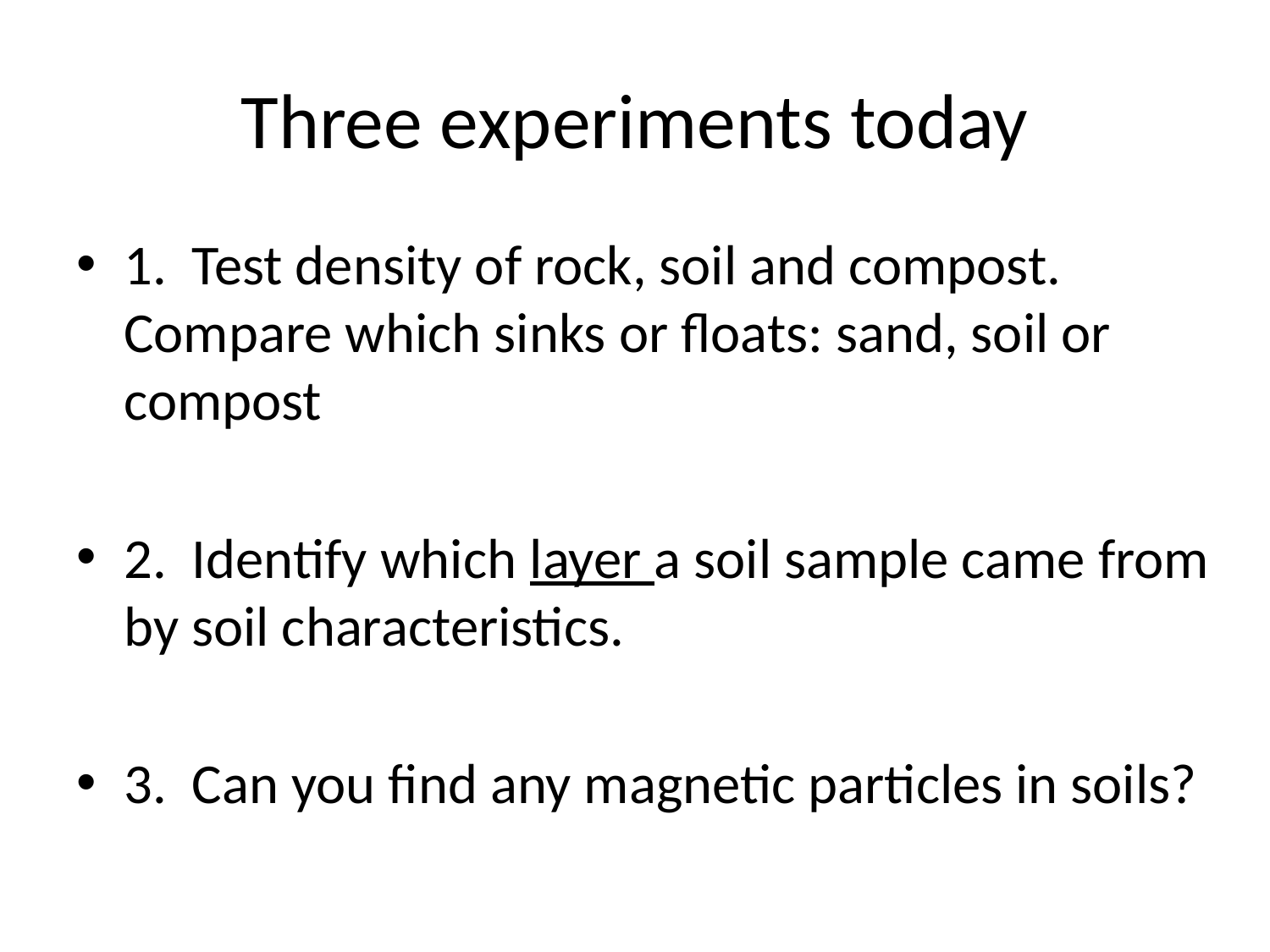

# Three experiments today
1.  Test density of rock, soil and compost.  Compare which sinks or floats: sand, soil or compost

2.  Identify which layer a soil sample came from by soil characteristics.

3.  Can you find any magnetic particles in soils?